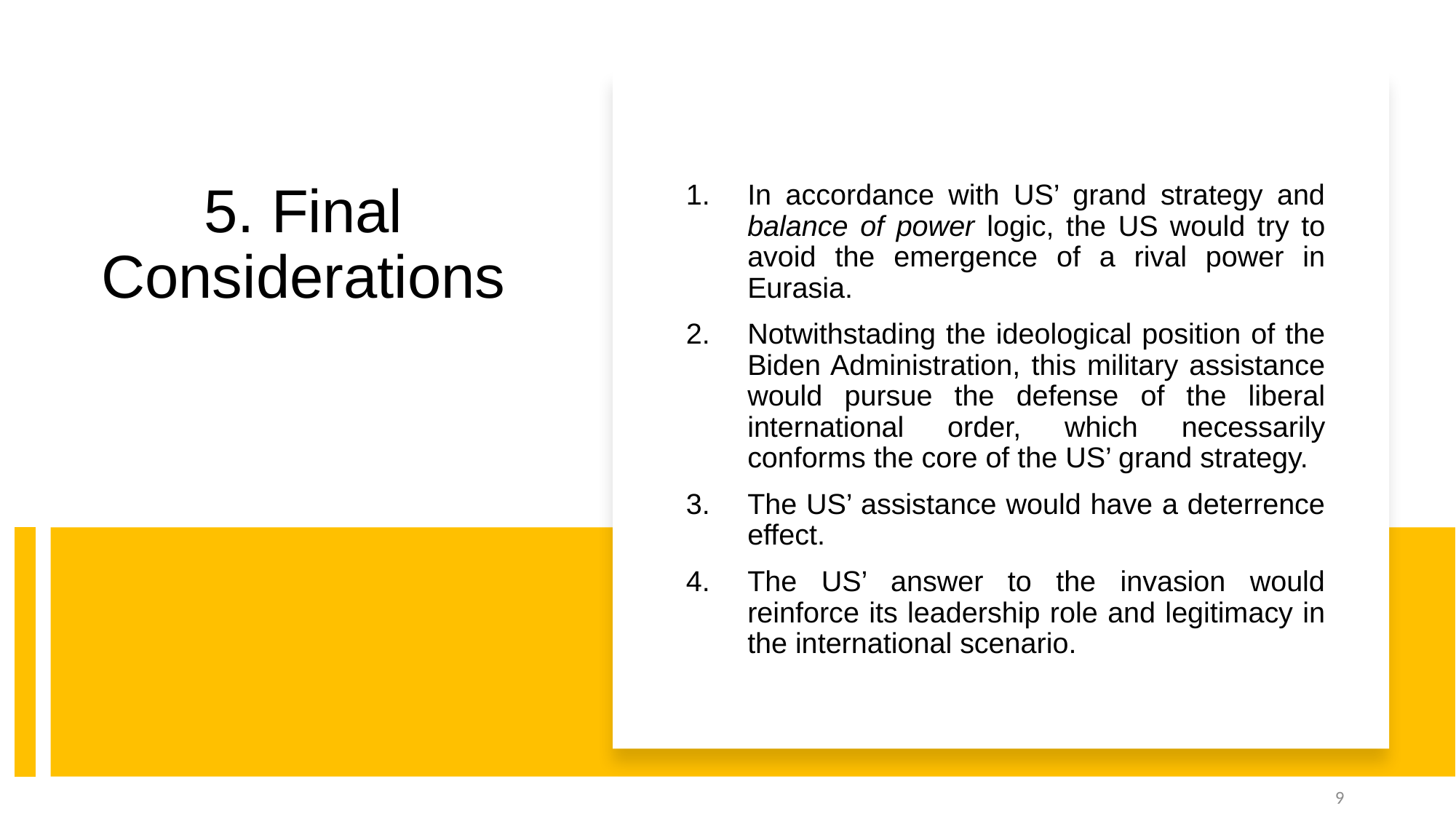

In accordance with US’ grand strategy and balance of power logic, the US would try to avoid the emergence of a rival power in Eurasia.
Notwithstading the ideological position of the Biden Administration, this military assistance would pursue the defense of the liberal international order, which necessarily conforms the core of the US’ grand strategy.
The US’ assistance would have a deterrence effect.
The US’ answer to the invasion would reinforce its leadership role and legitimacy in the international scenario.
# 5. Final Considerations

9